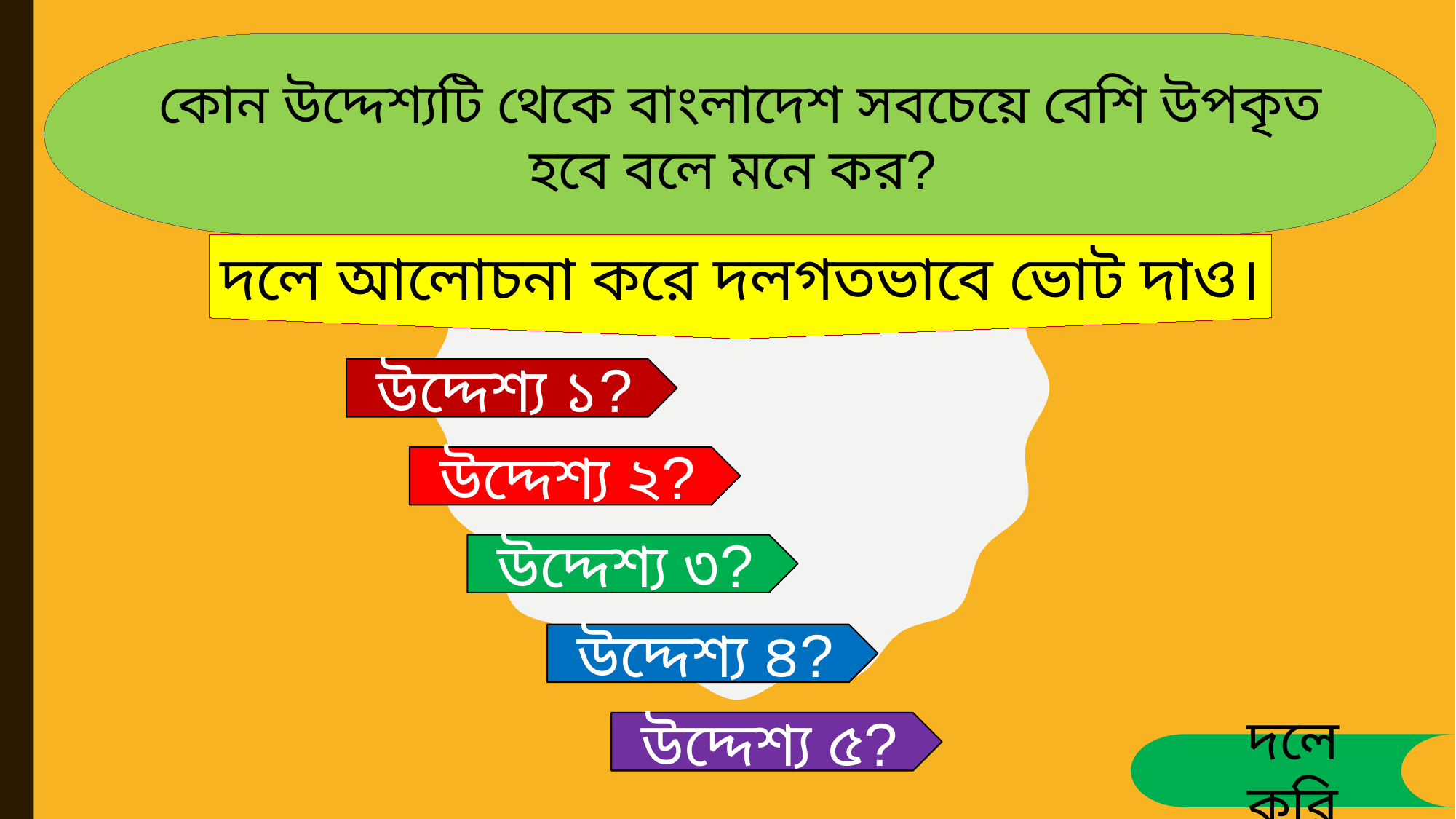

কোন উদ্দেশ্যটি থেকে বাংলাদেশ সবচেয়ে বেশি উপকৃত হবে বলে মনে কর?
দলে আলোচনা করে দলগতভাবে ভোট দাও।
উদ্দেশ্য ১?
উদ্দেশ্য ২?
উদ্দেশ্য ৩?
উদ্দেশ্য ৪?
উদ্দেশ্য ৫?
দলে করি